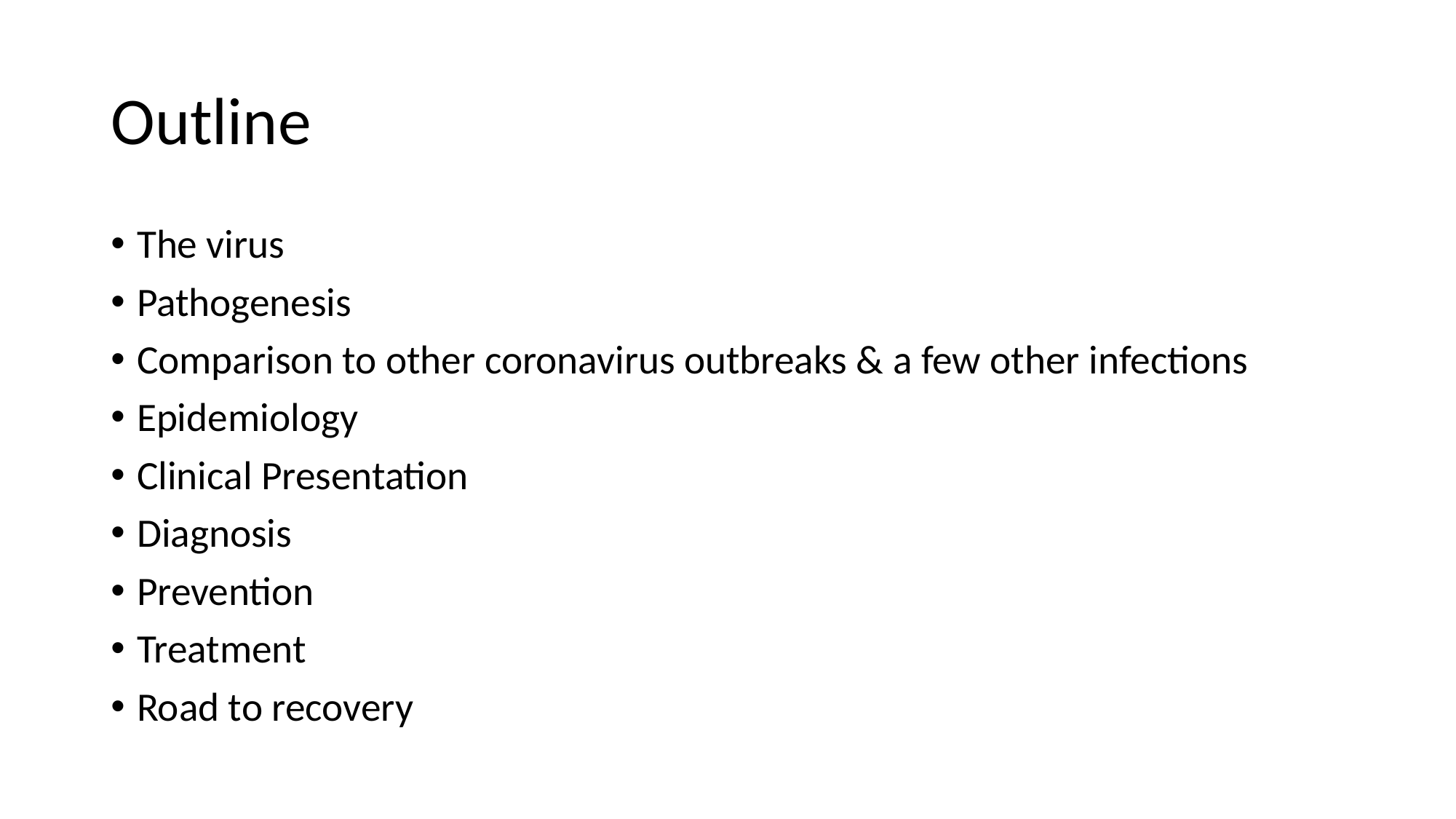

# Outline
The virus
Pathogenesis
Comparison to other coronavirus outbreaks & a few other infections
Epidemiology
Clinical Presentation
Diagnosis
Prevention
Treatment
Road to recovery